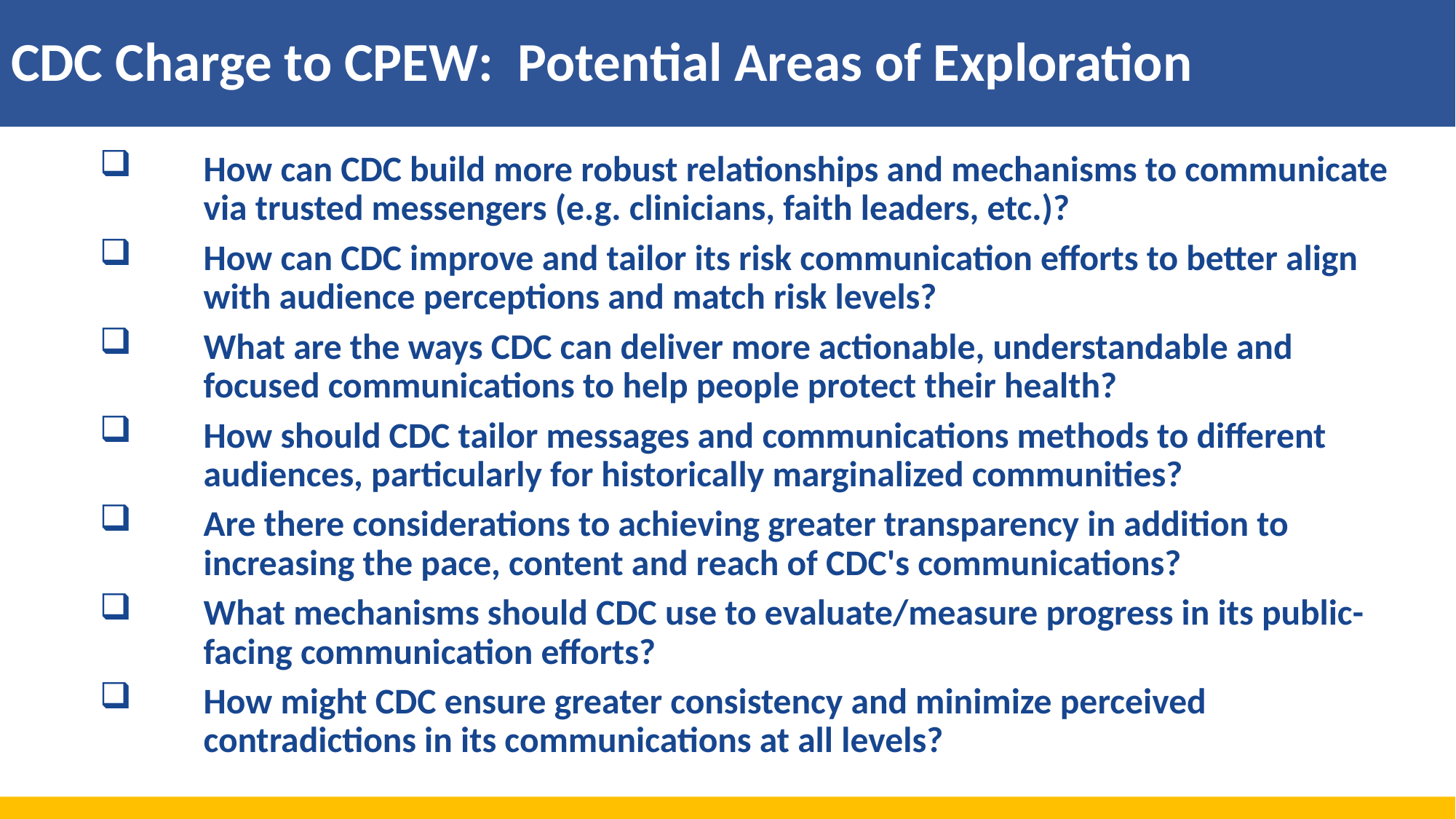

# CDC Charge to CPEW:  Potential Areas of Exploration
How can CDC build more robust relationships and mechanisms to communicate via trusted messengers (e.g. clinicians, faith leaders, etc.)?
How can CDC improve and tailor its risk communication efforts to better align with audience perceptions and match risk levels?
What are the ways CDC can deliver more actionable, understandable and focused communications to help people protect their health?
How should CDC tailor messages and communications methods to different audiences, particularly for historically marginalized communities?
Are there considerations to achieving greater transparency in addition to increasing the pace, content and reach of CDC's communications?
What mechanisms should CDC use to evaluate/measure progress in its public-facing communication efforts?
How might CDC ensure greater consistency and minimize perceived contradictions in its communications at all levels?